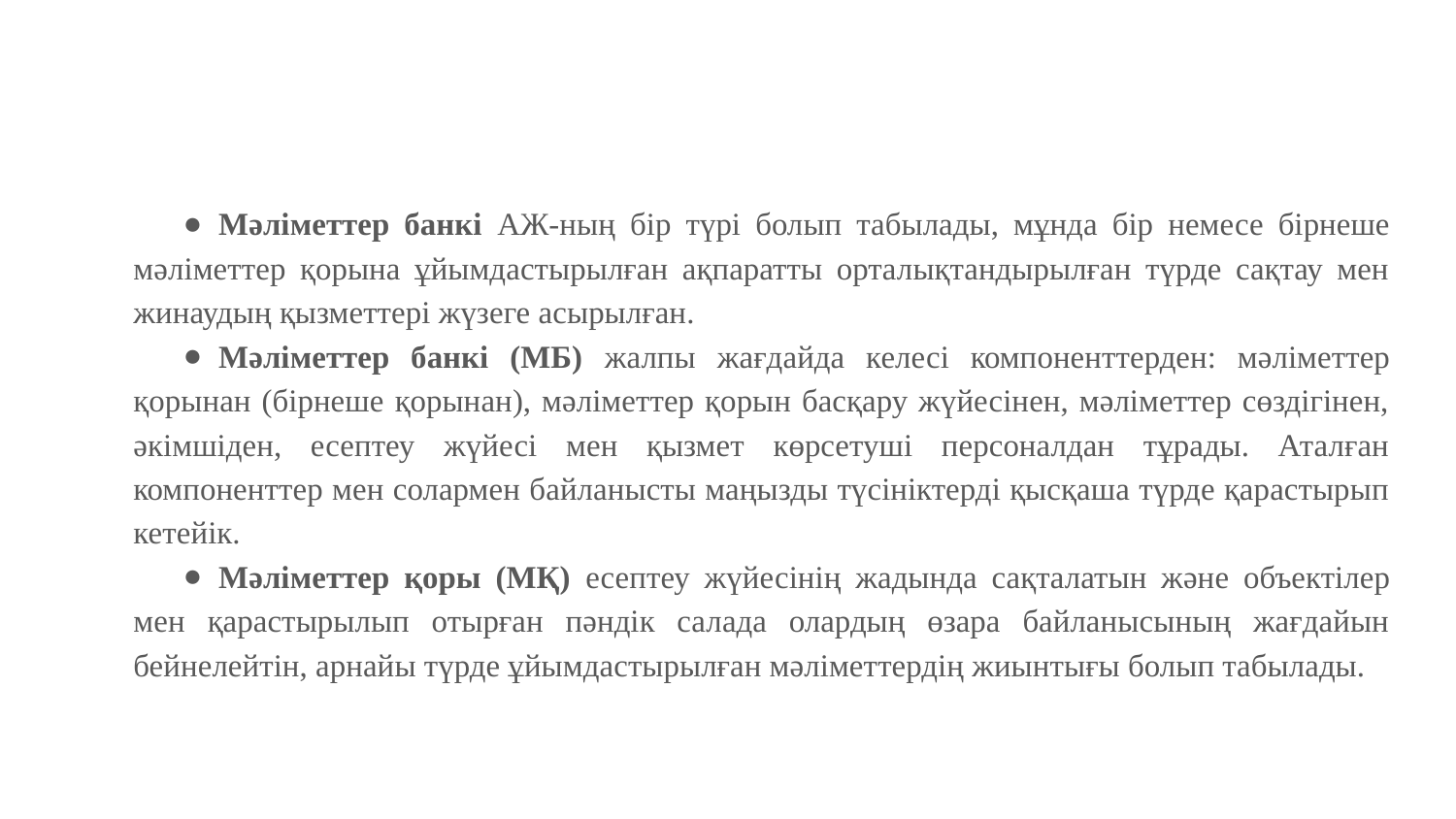

#
Мәліметтер банкі АЖ-ның бір түрі болып табылады, мұнда бір немесе бірнеше мәліметтер қорына ұйымдастырылған ақпаратты орталықтандырылған түрде сақтау мен жинаудың қызметтері жүзеге асырылған.
Мәліметтер банкі (МБ) жалпы жағдайда келесі компоненттерден: мәліметтер қорынан (бірнеше қорынан), мәліметтер қорын басқару жүйесінен, мәліметтер сөздігінен, әкімшіден, есептеу жүйесі мен қызмет көрсетуші персоналдан тұрады. Аталған компоненттер мен солармен байланысты маңызды түсініктерді қысқаша түрде қарастырып кетейік.
Мәліметтер қоры (МҚ) есептеу жүйесінің жадында сақталатын және объектілер мен қарастырылып отырған пәндік салада олардың өзара байланысының жағдайын бейнелейтін, арнайы түрде ұйымдастырылған мәліметтердің жиынтығы болып табылады.